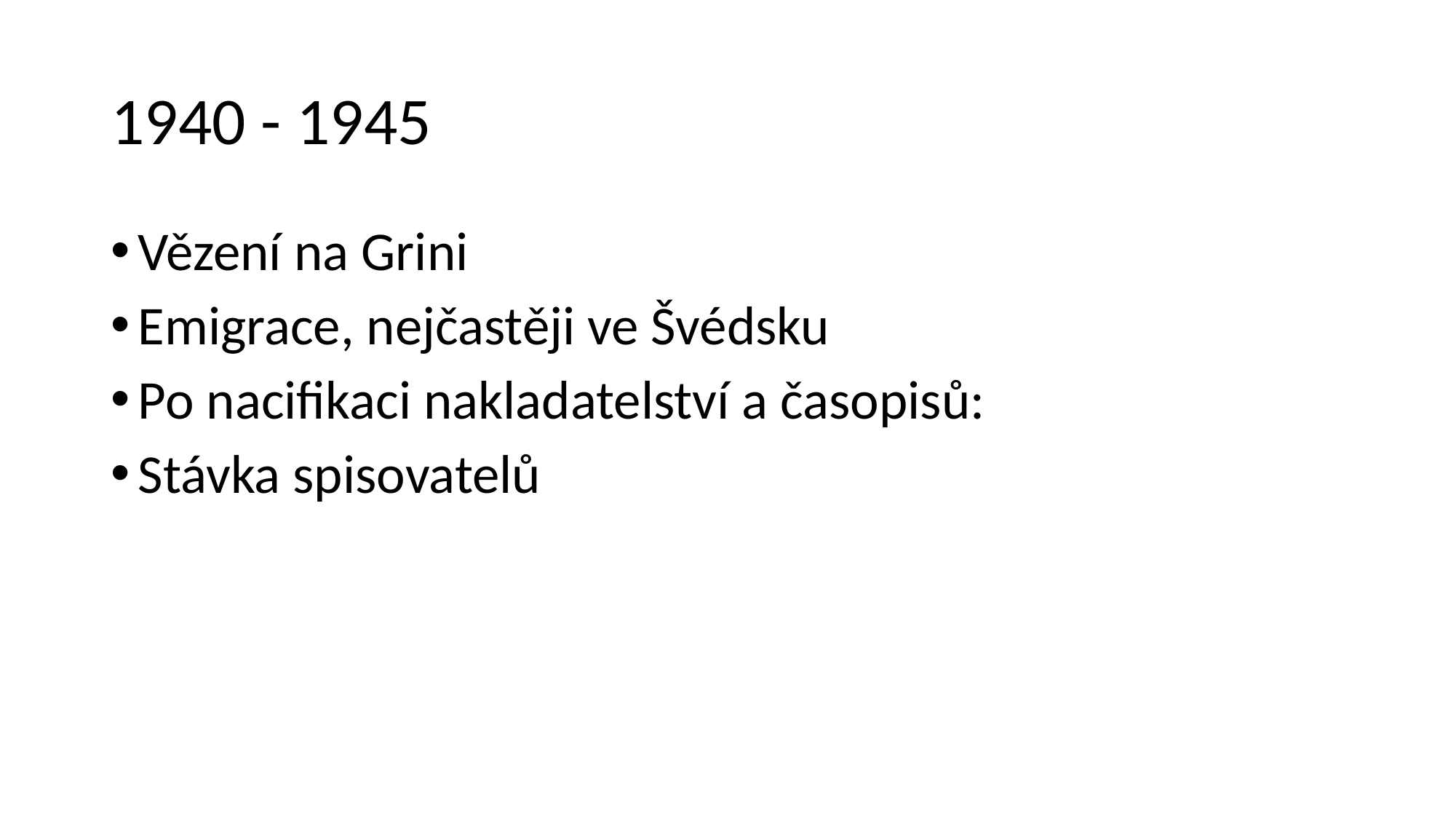

# 1940 - 1945
Vězení na Grini
Emigrace, nejčastěji ve Švédsku
Po nacifikaci nakladatelství a časopisů:
Stávka spisovatelů